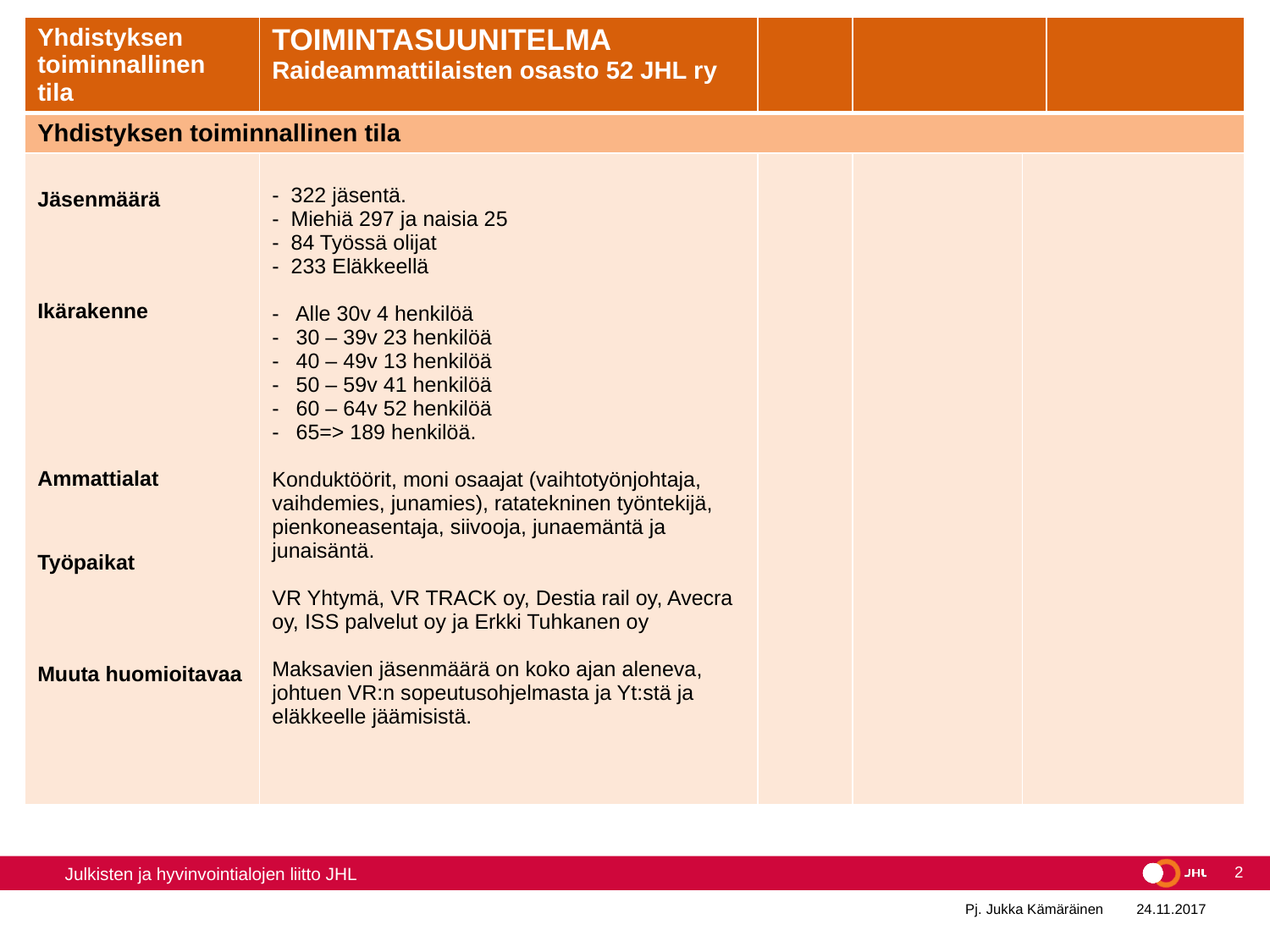

| Yhdistyksen toiminnallinen tila | TOIMINTASUUNITELMA Raideammattilaisten osasto 52 JHL ry |  |  |  |  |
| --- | --- | --- | --- | --- | --- |
| Yhdistyksen toiminnallinen tila |  |  |  |  |  |
| Jäsenmäärä Ikärakenne Ammattialat Työpaikat Muuta huomioitavaa | - 322 jäsentä. - Miehiä 297 ja naisia 25 - 84 Työssä olijat - 233 Eläkkeellä - Alle 30v 4 henkilöä 30 – 39v 23 henkilöä 40 – 49v 13 henkilöä 50 – 59v 41 henkilöä 60 – 64v 52 henkilöä 65=> 189 henkilöä. Konduktöörit, moni osaajat (vaihtotyönjohtaja, vaihdemies, junamies), ratatekninen työntekijä, pienkoneasentaja, siivooja, junaemäntä ja junaisäntä. VR Yhtymä, VR TRACK oy, Destia rail oy, Avecra oy, ISS palvelut oy ja Erkki Tuhkanen oy Maksavien jäsenmäärä on koko ajan aleneva, johtuen VR:n sopeutusohjelmasta ja Yt:stä ja eläkkeelle jäämisistä. |  |  |  |  |
# Raideammattilaisten osasto 52 JHL ry toimintasuunnitelma 2017
2
Pj. Jukka Kämäräinen
24.11.2017